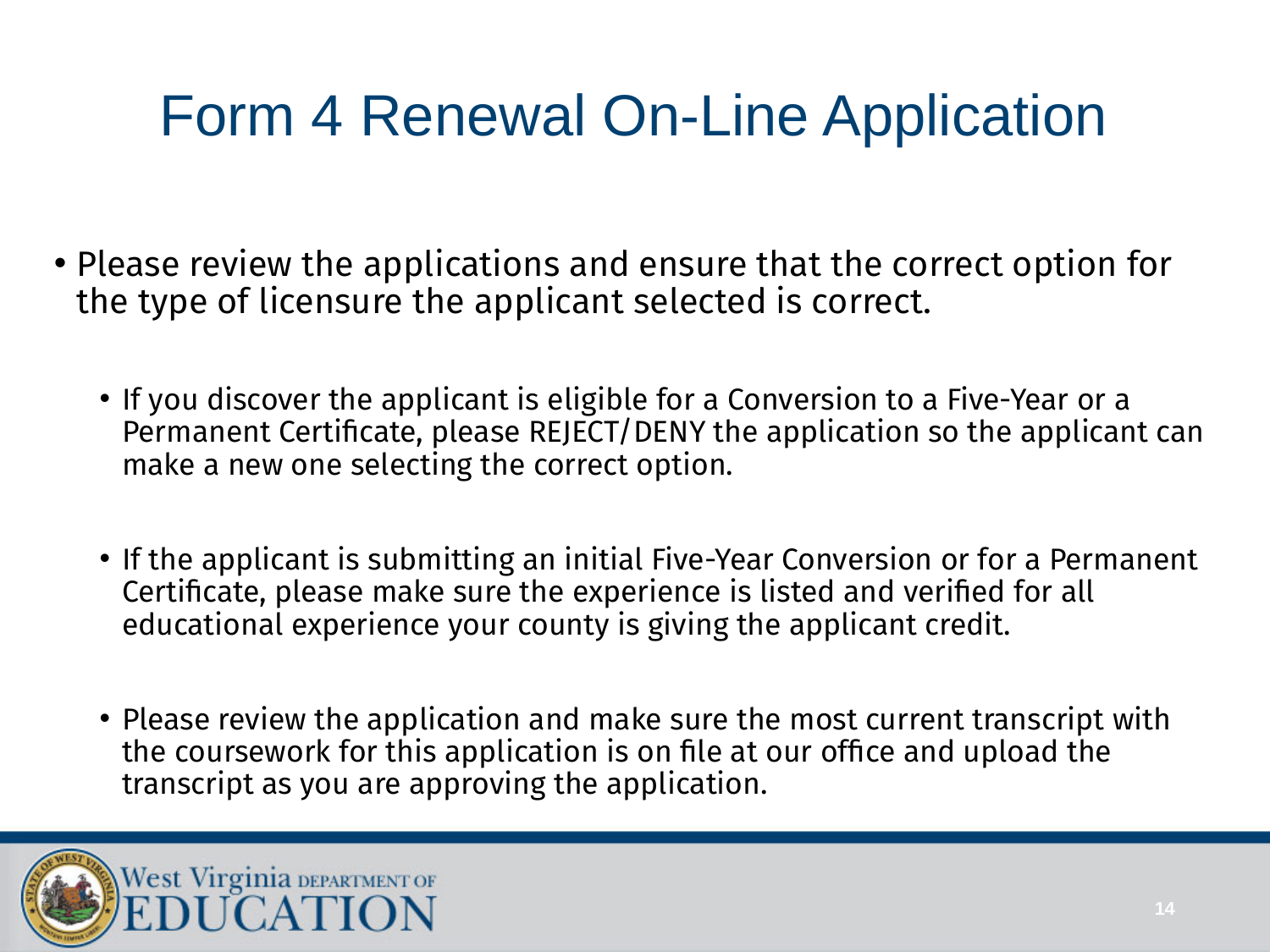

# Form 4 Renewal On-Line Application
Please review the applications and ensure that the correct option for the type of licensure the applicant selected is correct.

If you discover the applicant is eligible for a Conversion to a Five-Year or a Permanent Certificate, please REJECT/DENY the application so the applicant can make a new one selecting the correct option.

If the applicant is submitting an initial Five-Year Conversion or for a Permanent Certificate, please make sure the experience is listed and verified for all educational experience your county is giving the applicant credit.

Please review the application and make sure the most current transcript with the coursework for this application is on file at our office and upload the transcript as you are approving the application.
14